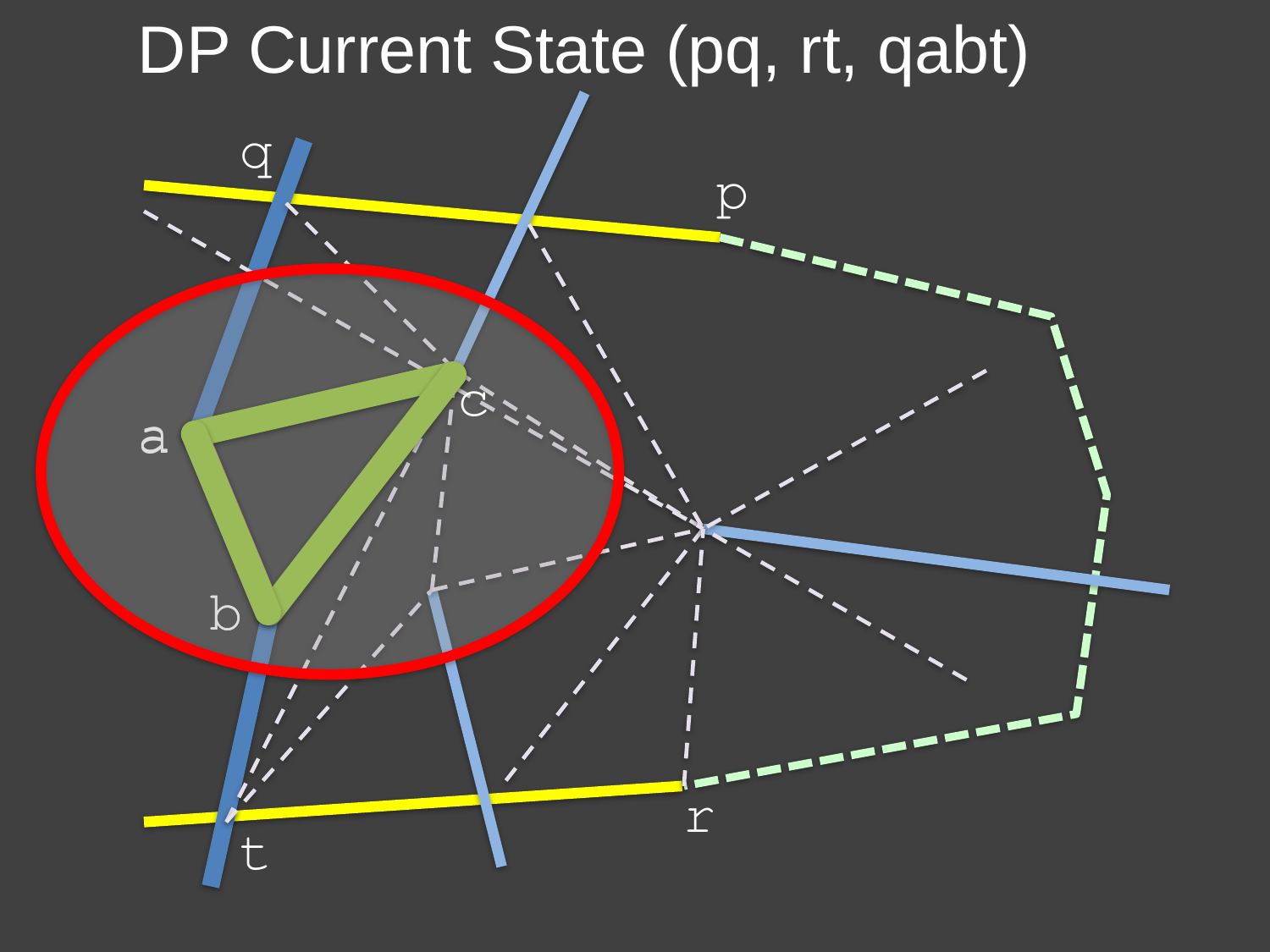

DP Current State (pq, rt, qabt)
q
p

a
b
r
t

a
b
c